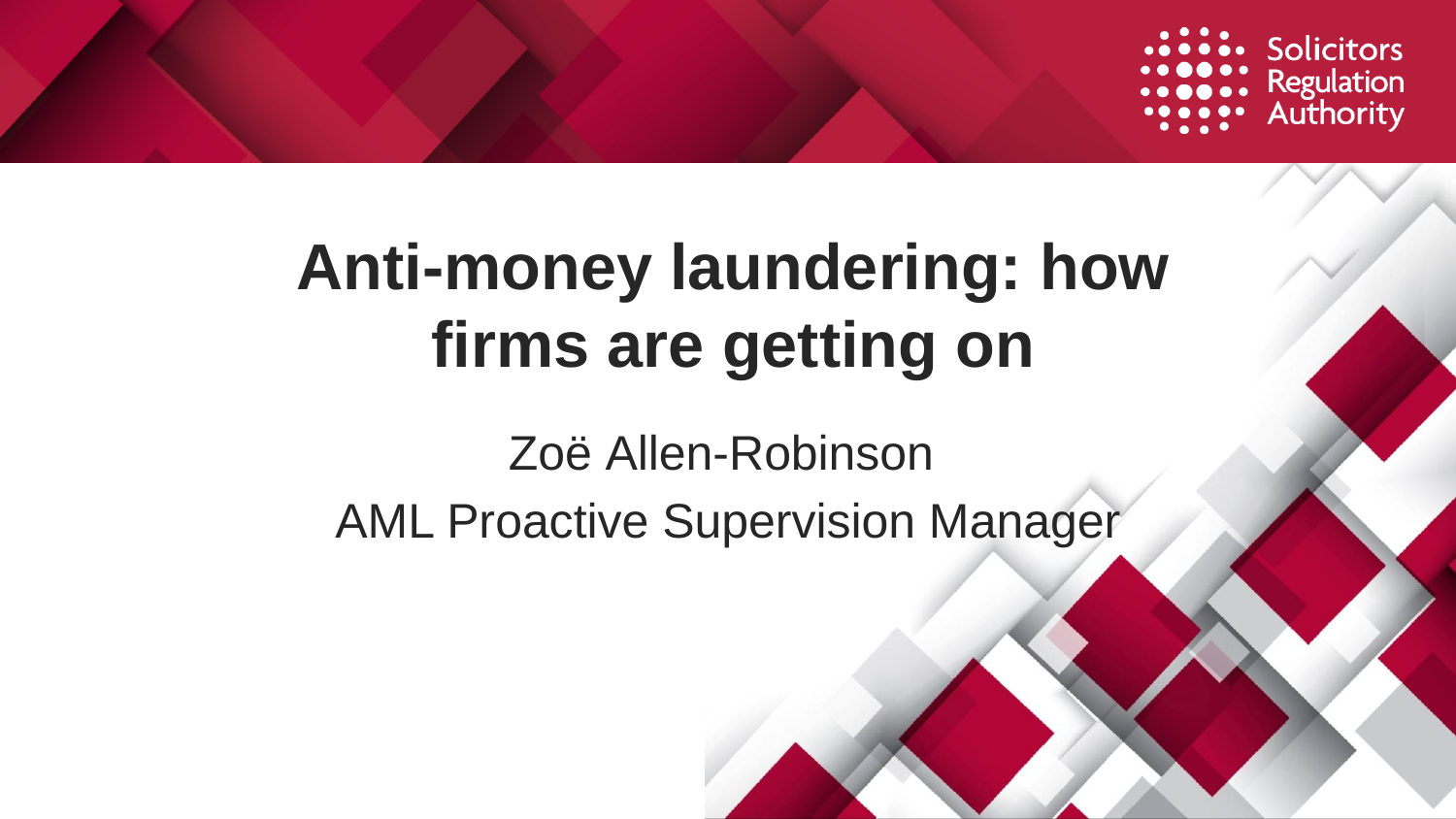

# Anti-money laundering: how firms are getting on
Zoё Allen-Robinson
AML Proactive Supervision Manager